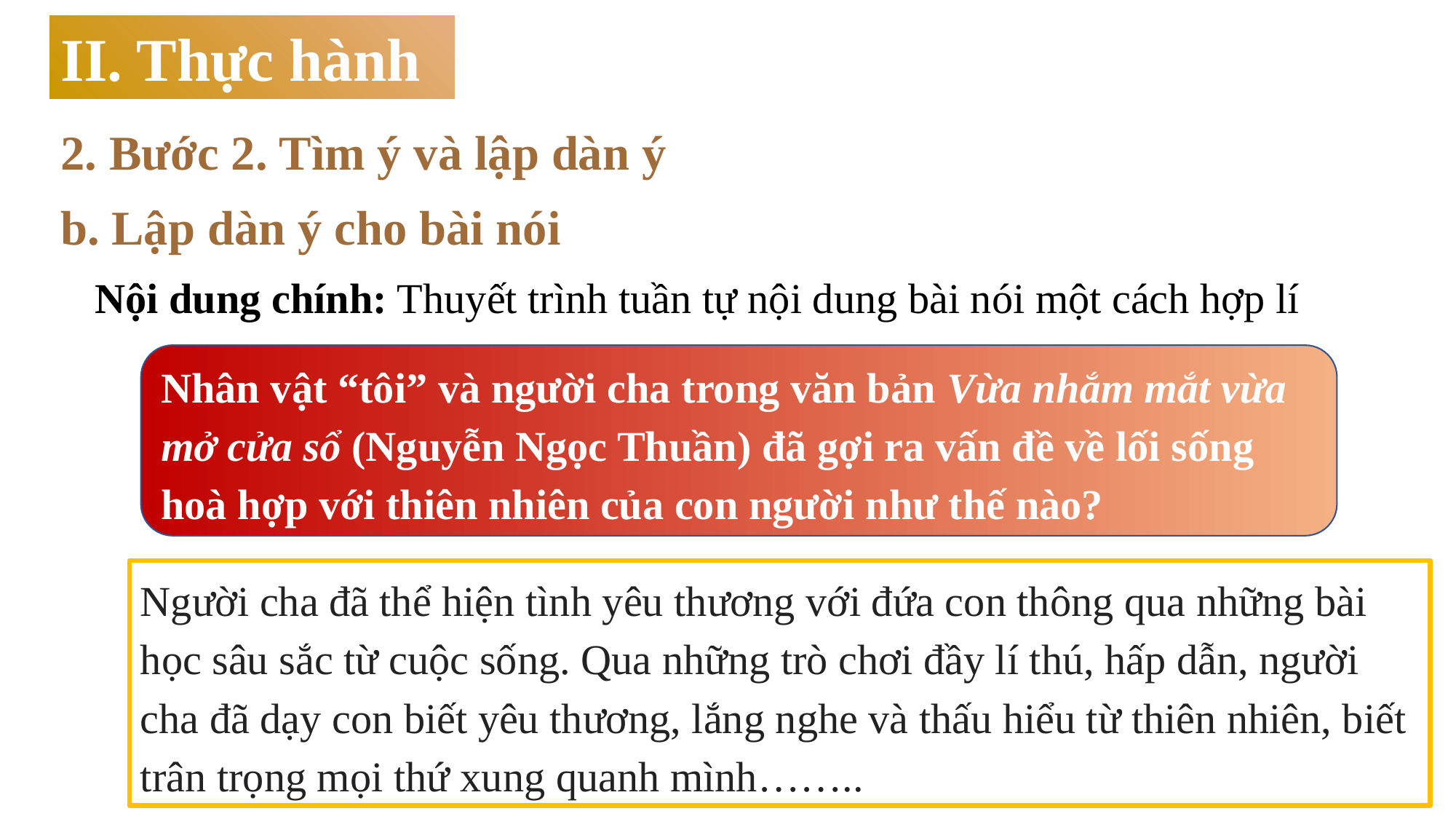

II. Thực hành
2. Bước 2. Tìm ý và lập dàn ý
b. Lập dàn ý cho bài nói
Nội dung chính: Thuyết trình tuần tự nội dung bài nói một cách hợp lí
Nhân vật “tôi” và người cha trong văn bản Vừa nhắm mắt vừa mở cửa sổ (Nguyễn Ngọc Thuần) đã gợi ra vấn đề về lối sống hoà hợp với thiên nhiên của con người như thế nào?
Người cha đã thể hiện tình yêu thương với đứa con thông qua những bài học sâu sắc từ cuộc sống. Qua những trò chơi đầy lí thú, hấp dẫn, người cha đã dạy con biết yêu thương, lắng nghe và thấu hiểu từ thiên nhiên, biết trân trọng mọi thứ xung quanh mình……..